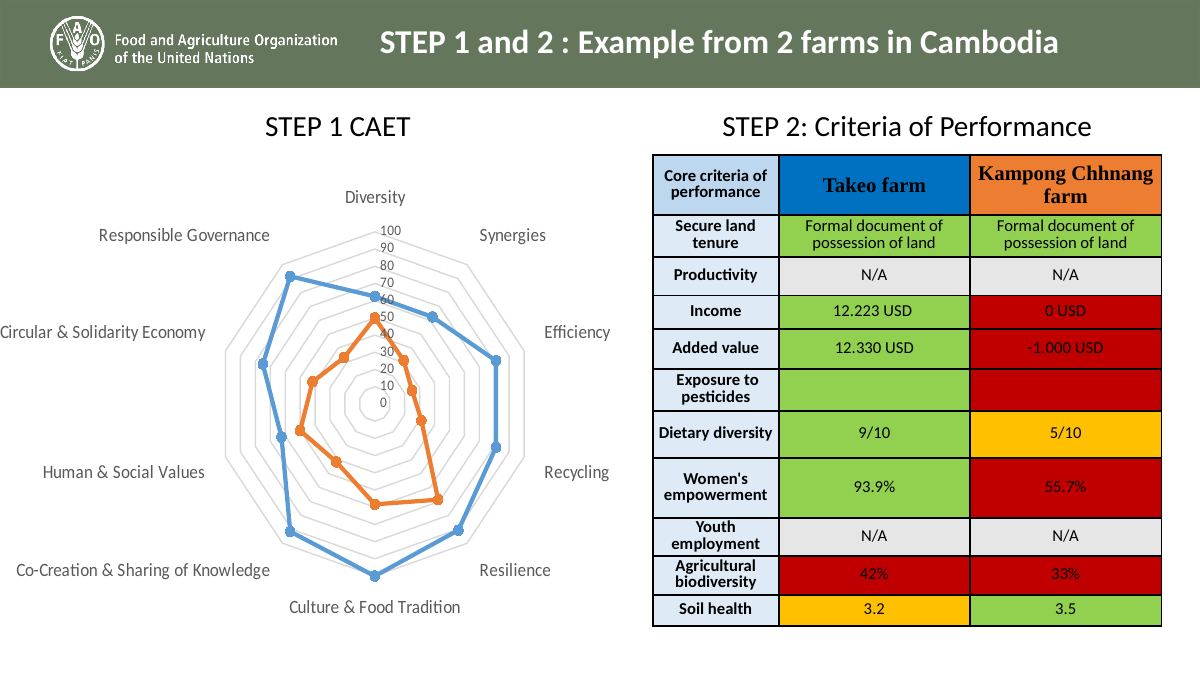

STEP 1 and 2 : Example from 2 farms in Cambodia

### Chart

| Category | Takeo | Kampong Chhnang  |
|---|---|---|
| Diversity | 62.5 | 50.0 |
| Synergies | 62.5 | 31.25 |
| Efficiency | 81.25 | 25.0 |
| Recycling | 81.25 | 31.25 |
| Resilience | 90.63 | 68.75 |
| Culture & Food Tradition | 100.0 | 58.33 |
| Co-Creation & Sharing of Knowledge | 91.66999999999997 | 41.67 |
| Human & Social Values | 62.5 | 50.0 |
| Circular & Solidarity Economy | 75.0 | 41.67 |
| Responsible Governance | 91.66999999999997 | 33.33 |
STEP 1 CAET
STEP 2: Criteria of Performance
| Core criteria of performance | Takeo farm | Kampong Chhnang farm |
| --- | --- | --- |
| Secure land tenure | Formal document of possession of land | Formal document of possession of land |
| Productivity | N/A | N/A |
| Income | 12.223 USD | 0 USD |
| Added value | 12.330 USD | -1.000 USD |
| Exposure to pesticides |  |  |
| Dietary diversity | 9/10 | 5/10 |
| Women's empowerment | 93.9% | 55.7% |
| Youth employment | N/A | N/A |
| Agricultural biodiversity | 42% | 33% |
| Soil health | 3.2 | 3.5 |